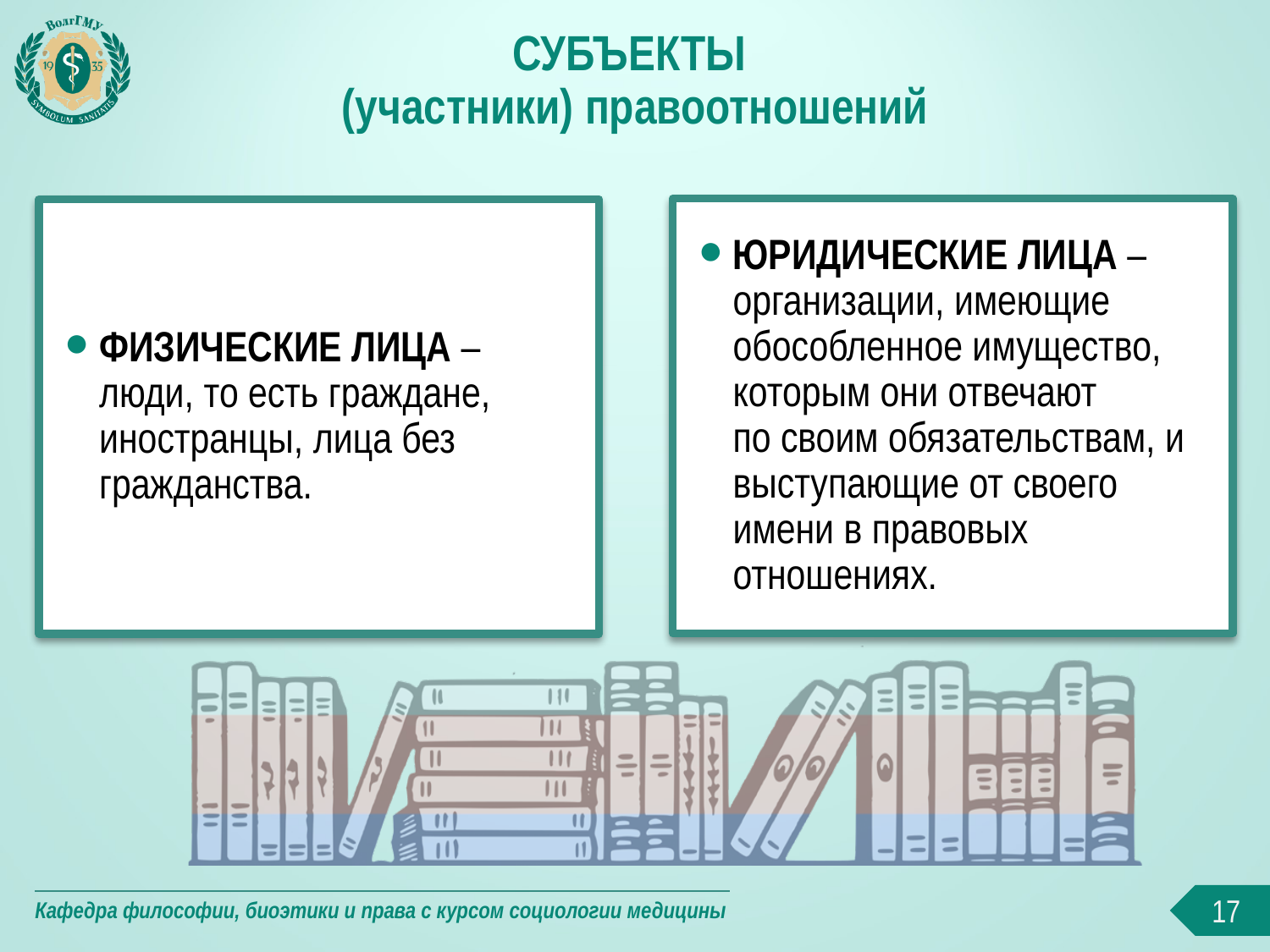

# Субъекты (участники) правоотношений
ЮРИДИЧЕСКИЕ ЛИЦА – организации, имеющие обособленное имущество, которым они отвечают
по своим обязательствам, и выступающие от своего имени в правовых отношениях.
ФИЗИЧЕСКИЕ ЛИЦА –  люди, то есть граждане, иностранцы, лица без гражданства.

17